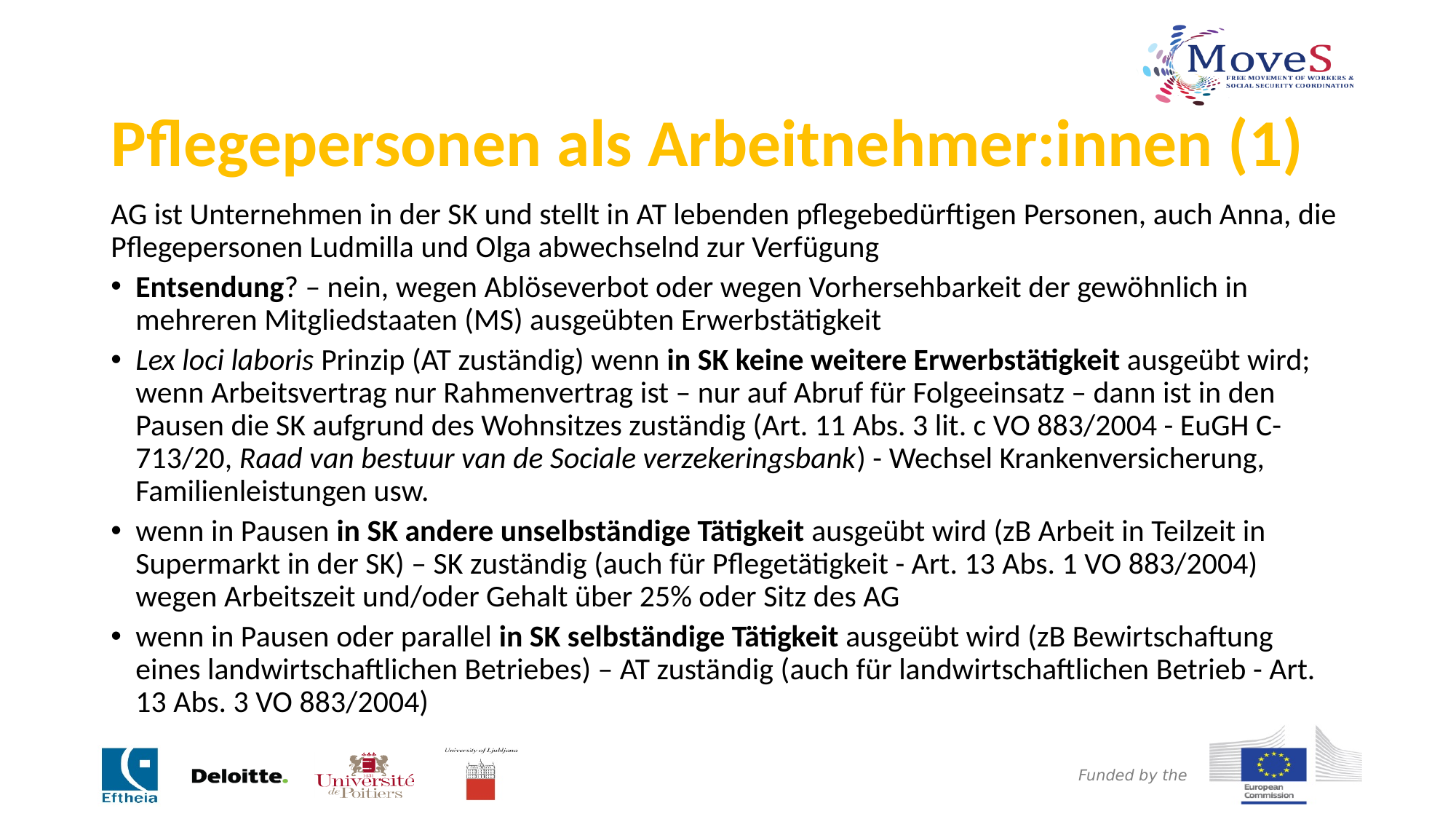

# Pflegepersonen als Arbeitnehmer:innen (1)
AG ist Unternehmen in der SK und stellt in AT lebenden pflegebedürftigen Personen, auch Anna, die Pflegepersonen Ludmilla und Olga abwechselnd zur Verfügung
Entsendung? – nein, wegen Ablöseverbot oder wegen Vorhersehbarkeit der gewöhnlich in mehreren Mitgliedstaaten (MS) ausgeübten Erwerbstätigkeit
Lex loci laboris Prinzip (AT zuständig) wenn in SK keine weitere Erwerbstätigkeit ausgeübt wird; wenn Arbeitsvertrag nur Rahmenvertrag ist – nur auf Abruf für Folgeeinsatz – dann ist in den Pausen die SK aufgrund des Wohnsitzes zuständig (Art. 11 Abs. 3 lit. c VO 883/2004 - EuGH C-713/20, Raad van bestuur van de Sociale verzekeringsbank) - Wechsel Krankenversicherung, Familienleistungen usw.
wenn in Pausen in SK andere unselbständige Tätigkeit ausgeübt wird (zB Arbeit in Teilzeit in Supermarkt in der SK) – SK zuständig (auch für Pflegetätigkeit - Art. 13 Abs. 1 VO 883/2004) wegen Arbeitszeit und/oder Gehalt über 25% oder Sitz des AG
wenn in Pausen oder parallel in SK selbständige Tätigkeit ausgeübt wird (zB Bewirtschaftung eines landwirtschaftlichen Betriebes) – AT zuständig (auch für landwirtschaftlichen Betrieb - Art. 13 Abs. 3 VO 883/2004)